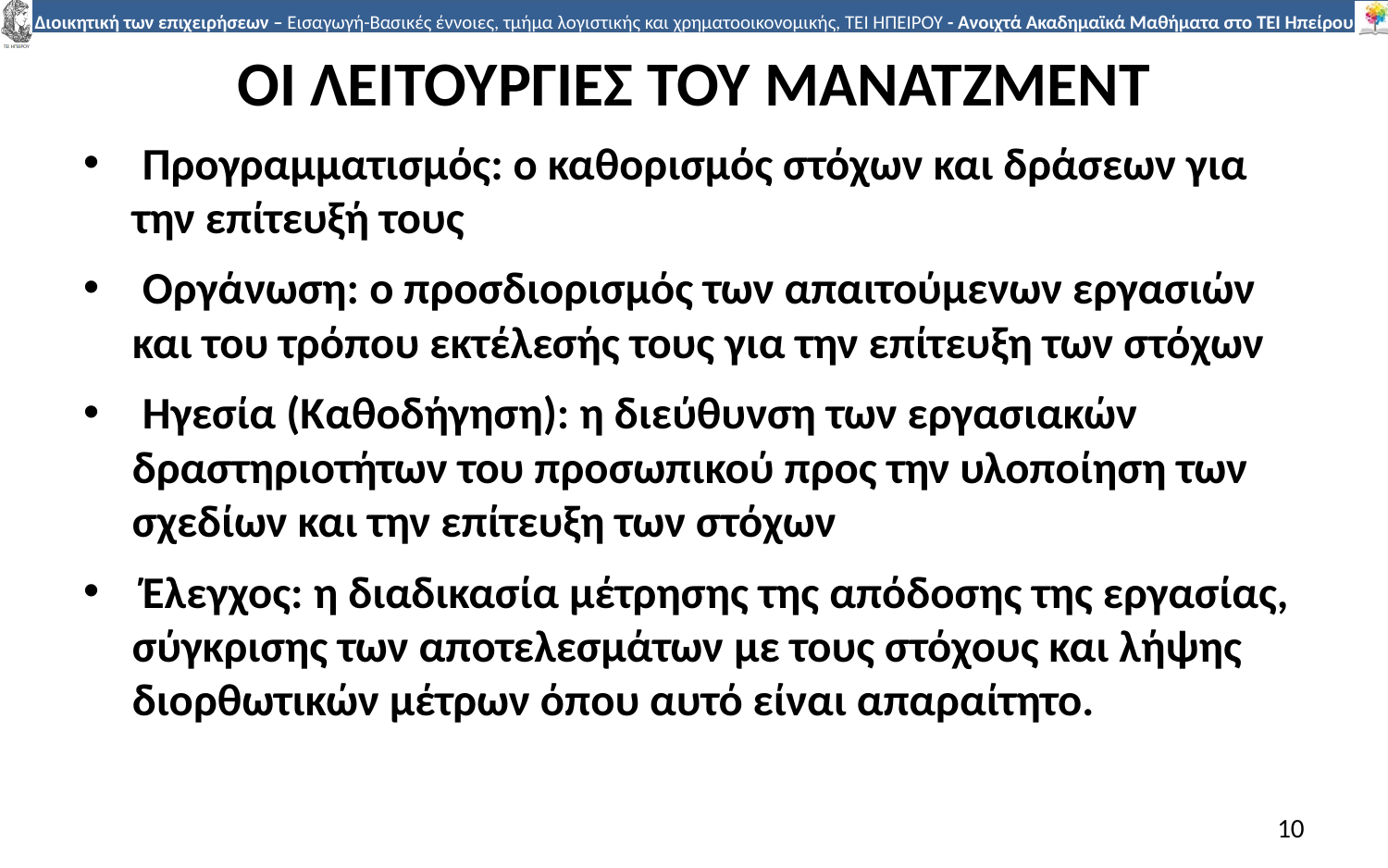

# ΟΙ ΛΕΙΤΟΥΡΓΙΕΣ ΤΟΥ ΜΑΝΑΤΖΜΕΝΤ
 Προγραµµατισµός: ο καθορισµός στόχων και δράσεων για την επίτευξή τους
 Οργάνωση: ο προσδιορισµός των απαιτούµενων εργασιών και του τρόπου εκτέλεσής τους για την επίτευξη των στόχων
 Ηγεσία (Καθοδήγηση): η διεύθυνση των εργασιακών δραστηριοτήτων του προσωπικού προς την υλοποίηση των σχεδίων και την επίτευξη των στόχων
 Έλεγχος: η διαδικασία µέτρησης της απόδοσης της εργασίας, σύγκρισης των αποτελεσµάτων µε τους στόχους και λήψης διορθωτικών µέτρων όπου αυτό είναι απαραίτητο.
10